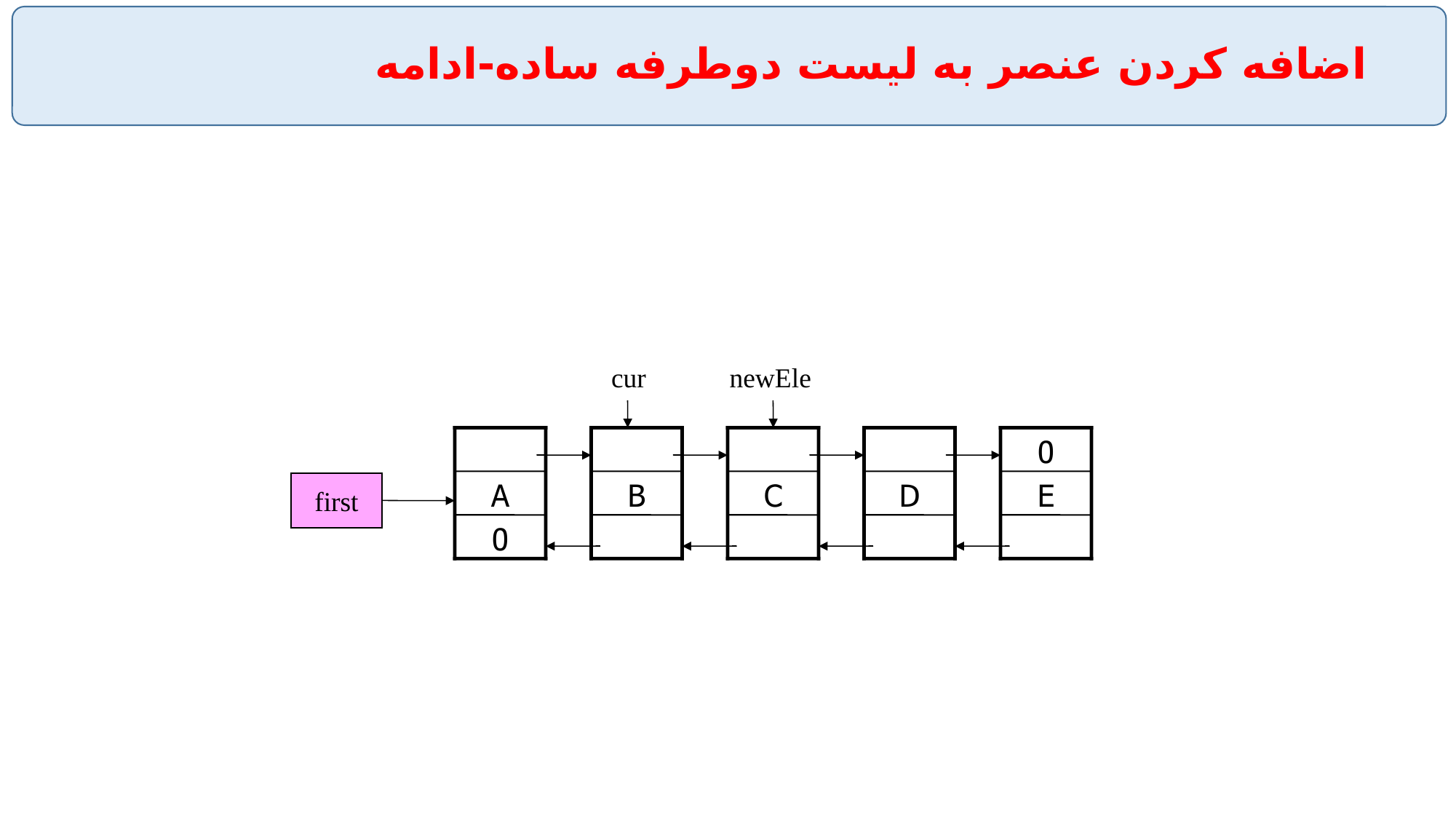

# اضافه کردن عنصر به ليست دوطرفه ساده-ادامه

cur
newEle

0

A

B

C

D

E

first

0